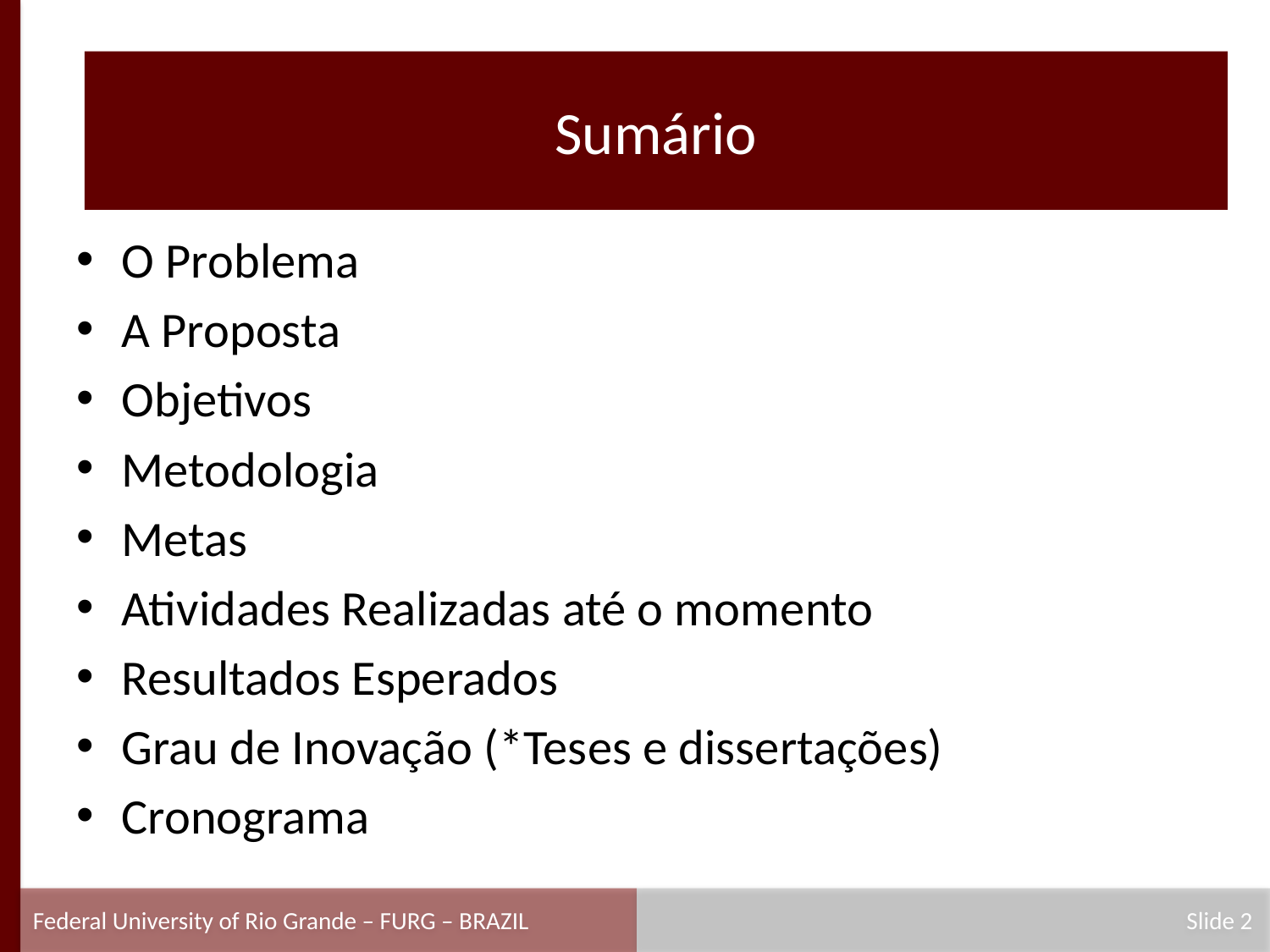

Sumário
O Problema
A Proposta
Objetivos
Metodologia
Metas
Atividades Realizadas até o momento
Resultados Esperados
Grau de Inovação (*Teses e dissertações)
Cronograma

Federal University of Rio Grande – FURG – BRAZIL
                                                                  Slide 2